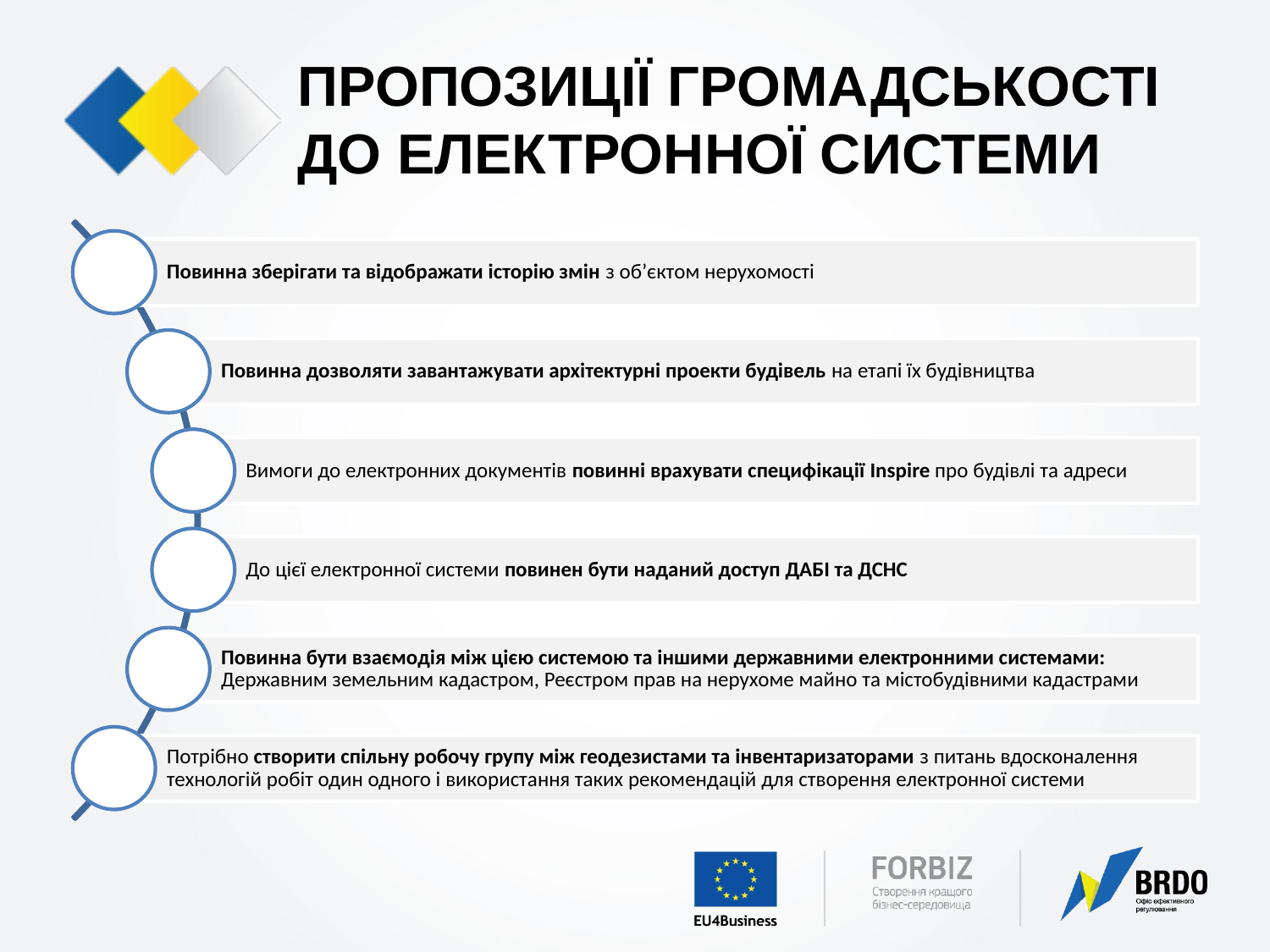

# ПРОПОЗИЦІЇ ГРОМАДСЬКОСТІ ДО ЕЛЕКТРОННОЇ СИСТЕМИ
Повинна зберігати та відображати історію змін з об’єктом нерухомості
Повинна дозволяти завантажувати архітектурні проекти будівель на етапі їх будівництва
Вимоги до електронних документів повинні врахувати специфікації Inspire про будівлі та адреси
До цієї електронної системи повинен бути наданий доступ ДАБІ та ДСНС
Повинна бути взаємодія між цією системою та іншими державними електронними системами: Державним земельним кадастром, Реєстром прав на нерухоме майно та містобудівними кадастрами
Потрібно створити спільну робочу групу між геодезистами та інвентаризаторами з питань вдосконалення технологій робіт один одного і використання таких рекомендацій для створення електронної системи